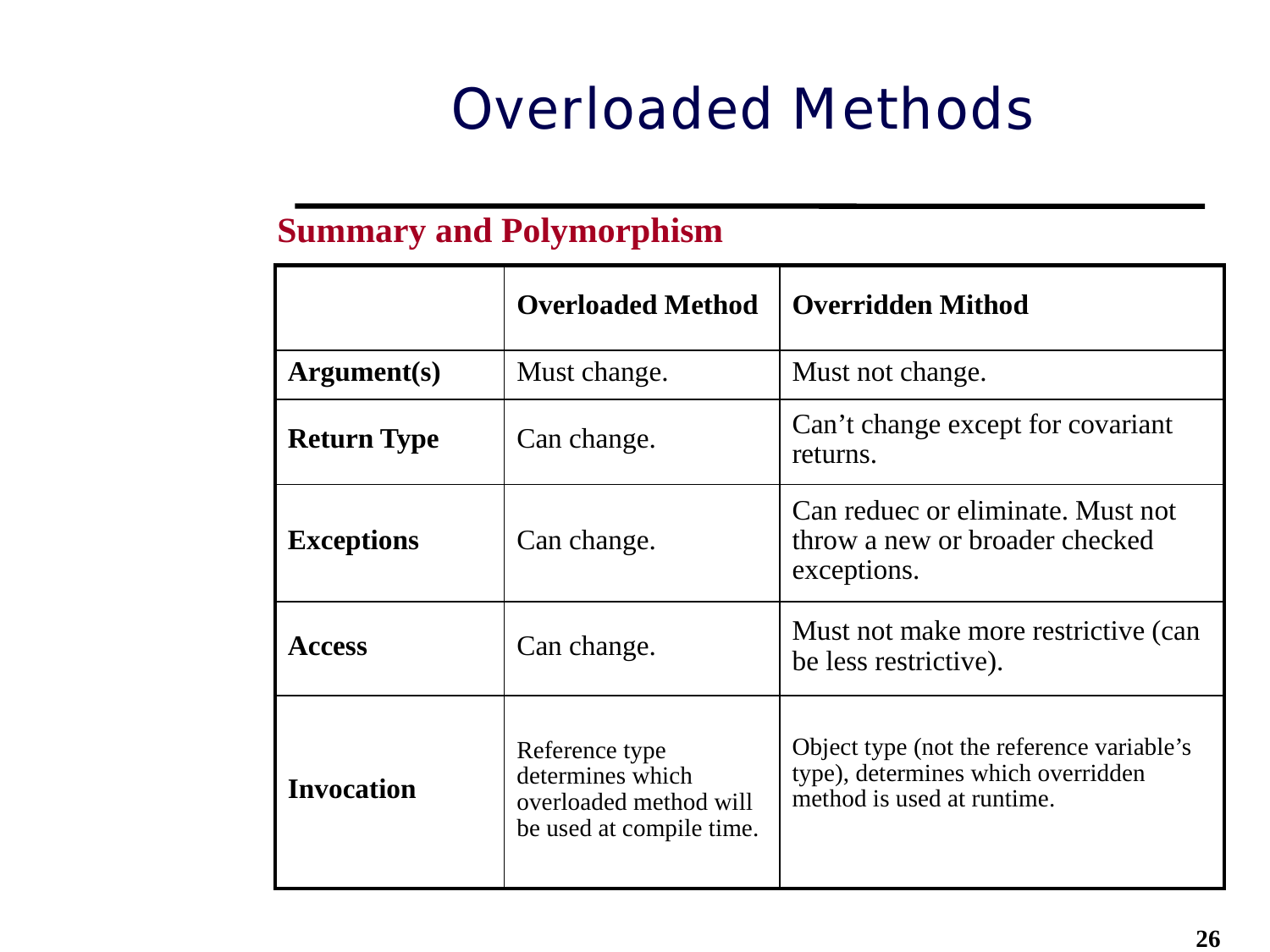

# Overloaded Methods
Summary and Polymorphism
|  | Overloaded Method | Overridden Mithod |
| --- | --- | --- |
| Argument(s) | Must change. | Must not change. |
| Return Type | Can change. | Can’t change except for covariant returns. |
| Exceptions | Can change. | Can reduec or eliminate. Must not throw a new or broader checked exceptions. |
| Access | Can change. | Must not make more restrictive (can be less restrictive). |
| Invocation | Reference type determines which overloaded method will be used at compile time. | Object type (not the reference variable’s type), determines which overridden method is used at runtime. |